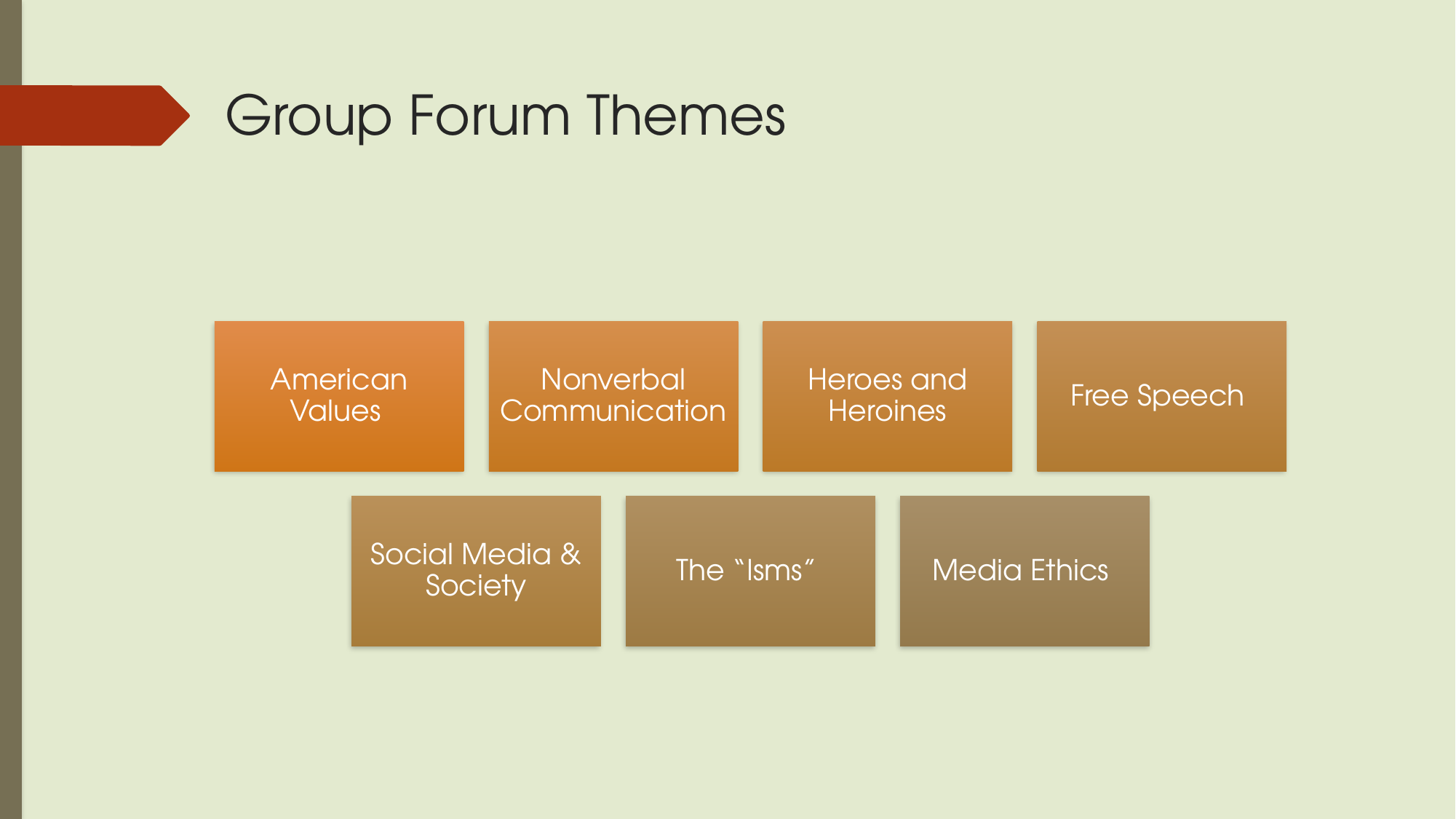

# Group Forum Themes

American Values
Nonverbal Communication
Heroes and Heroines
Free Speech
Social Media & Society
The “Isms”
Media Ethics